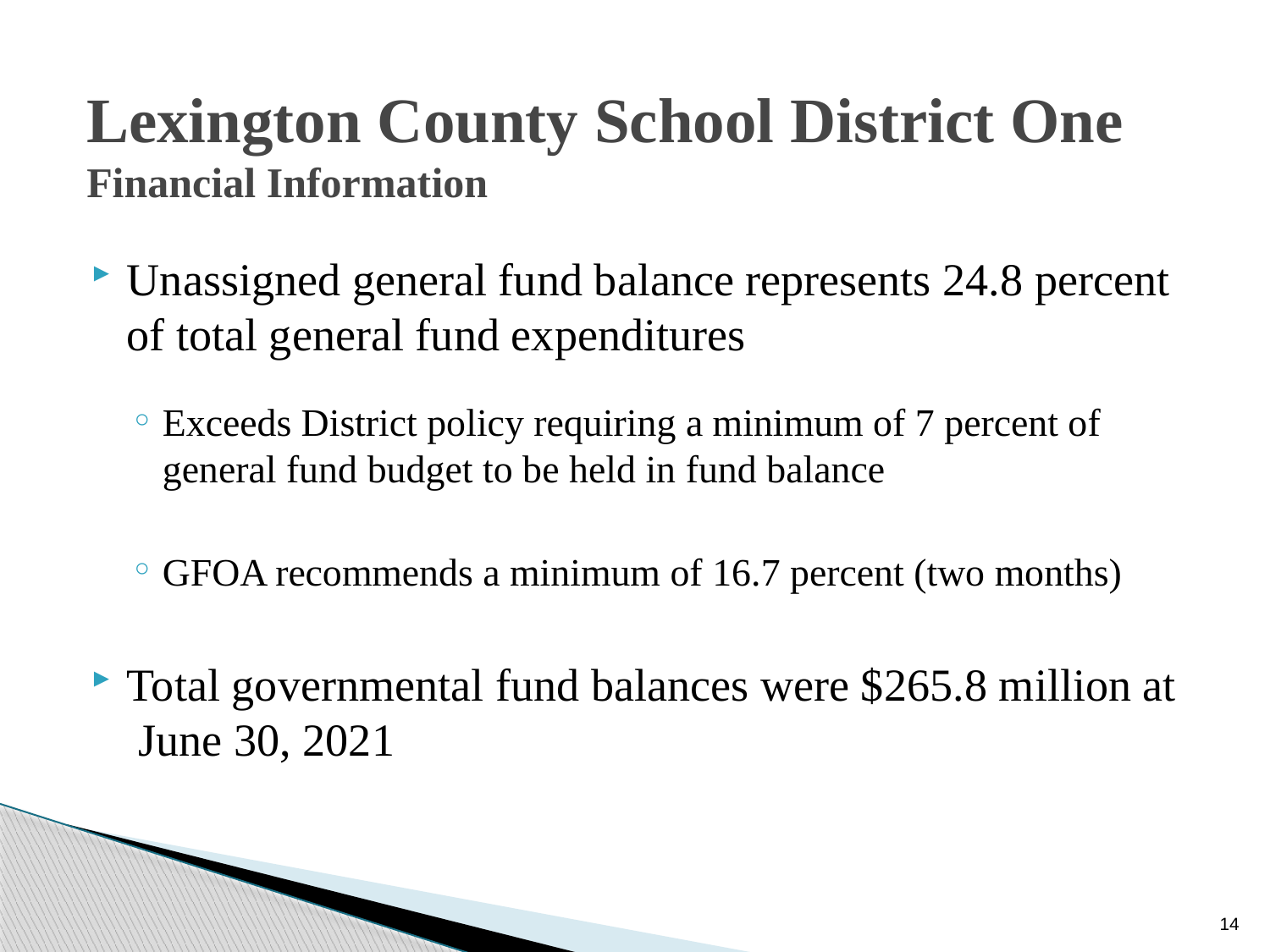

# Lexington County School District One Financial Information
Unassigned general fund balance represents 24.8 percent of total general fund expenditures

Exceeds District policy requiring a minimum of 7 percent of general fund budget to be held in fund balance

GFOA recommends a minimum of 16.7 percent (two months)

Total governmental fund balances were $265.8 million at   June 30, 2021
14